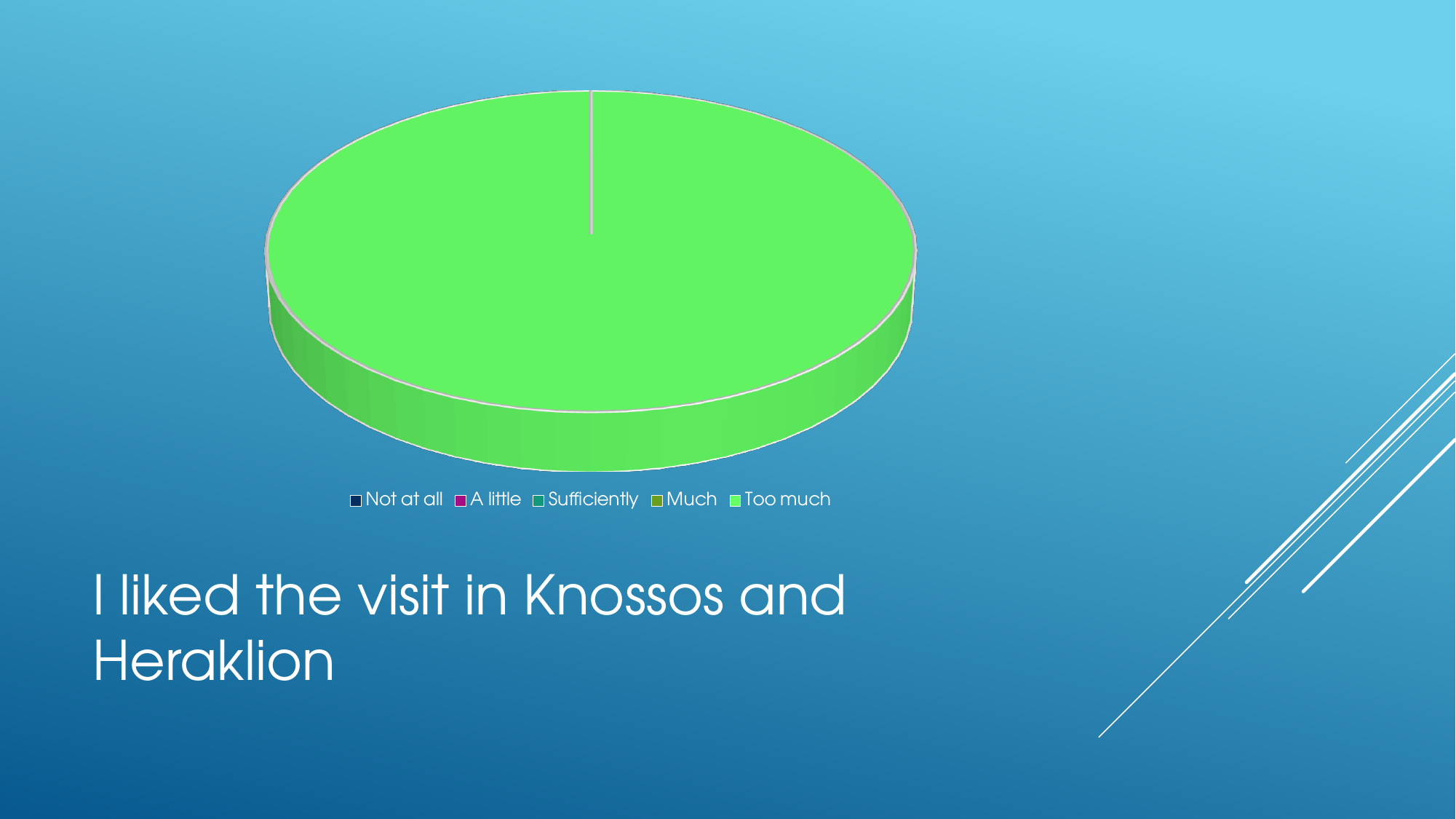

[unsupported chart]

# I liked the visit in Knossos and Heraklion